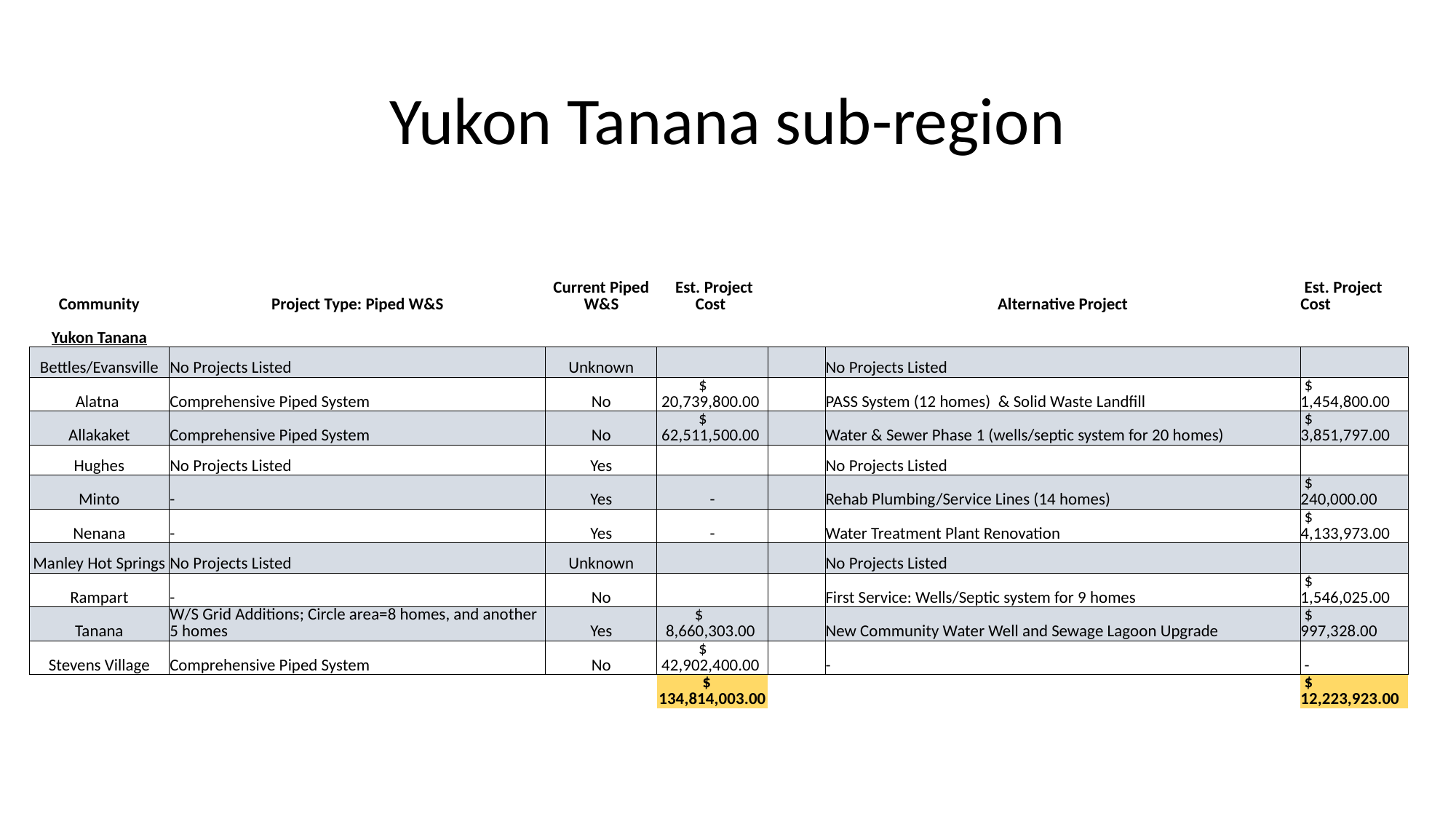

# Yukon Tanana sub-region
| Community | Project Type: Piped W&S | Current Piped W&S | Est. Project Cost |  | Alternative Project | Est. Project Cost |
| --- | --- | --- | --- | --- | --- | --- |
| Yukon Tanana |  |  |  |  |  |  |
| Bettles/Evansville | No Projects Listed | Unknown |  |  | No Projects Listed |  |
| Alatna | Comprehensive Piped System | No | $ 20,739,800.00 |  | PASS System (12 homes) & Solid Waste Landfill | $ 1,454,800.00 |
| Allakaket | Comprehensive Piped System | No | $ 62,511,500.00 |  | Water & Sewer Phase 1 (wells/septic system for 20 homes) | $ 3,851,797.00 |
| Hughes | No Projects Listed | Yes |  |  | No Projects Listed |  |
| Minto | - | Yes | - |  | Rehab Plumbing/Service Lines (14 homes) | $ 240,000.00 |
| Nenana | - | Yes | - |  | Water Treatment Plant Renovation | $ 4,133,973.00 |
| Manley Hot Springs | No Projects Listed | Unknown |  |  | No Projects Listed |  |
| Rampart | - | No |  |  | First Service: Wells/Septic system for 9 homes | $ 1,546,025.00 |
| Tanana | W/S Grid Additions; Circle area=8 homes, and another 5 homes | Yes | $ 8,660,303.00 |  | New Community Water Well and Sewage Lagoon Upgrade | $ 997,328.00 |
| Stevens Village | Comprehensive Piped System | No | $ 42,902,400.00 |  | - | - |
|  |  |  | $ 134,814,003.00 |  |  | $ 12,223,923.00 |